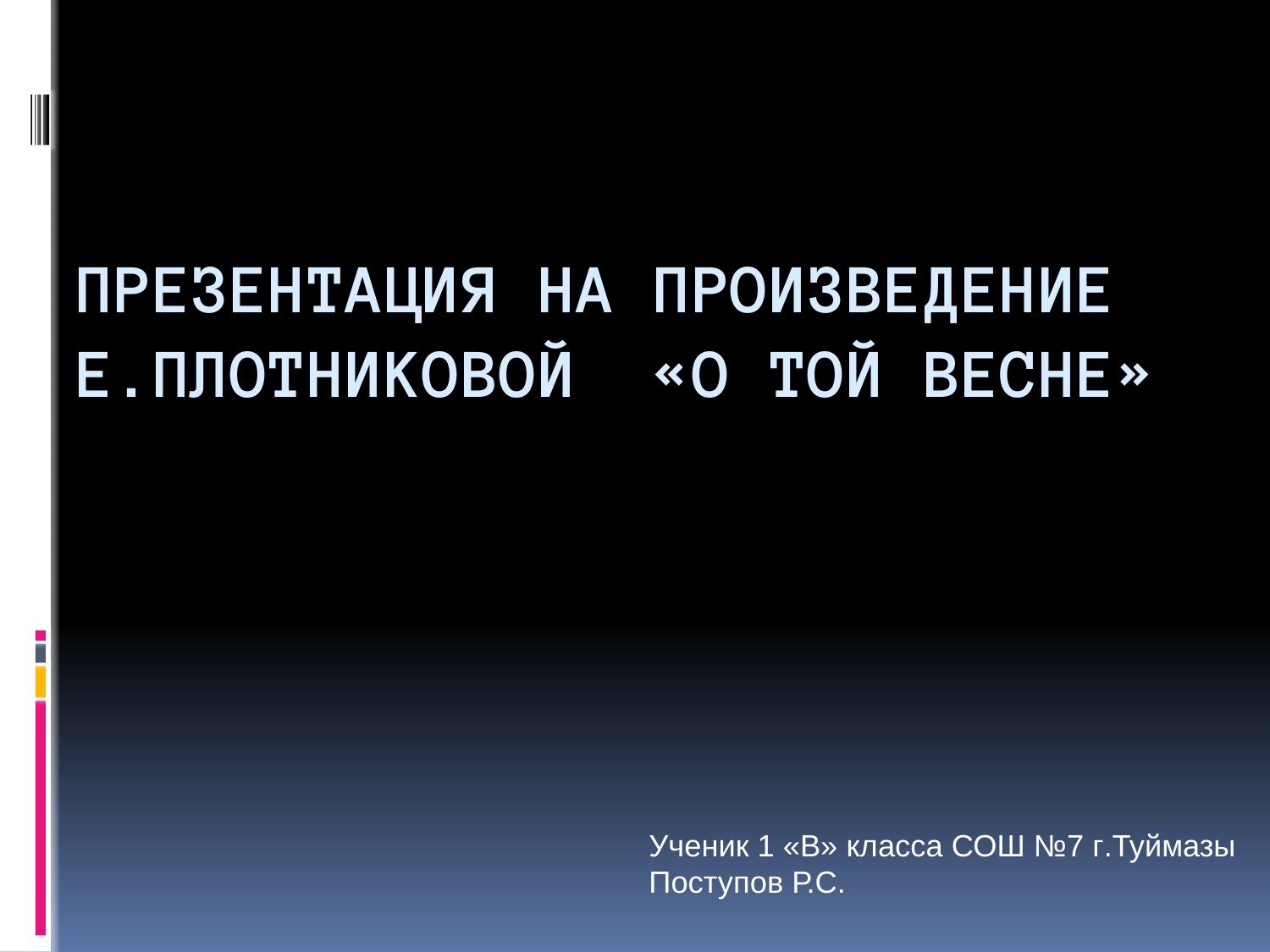

# Презентация на произведение  Е.Плотниковой  «О той весне»
Ученик 1 «В» класса СОШ №7 г.Туймазы
Поступов Р.С.